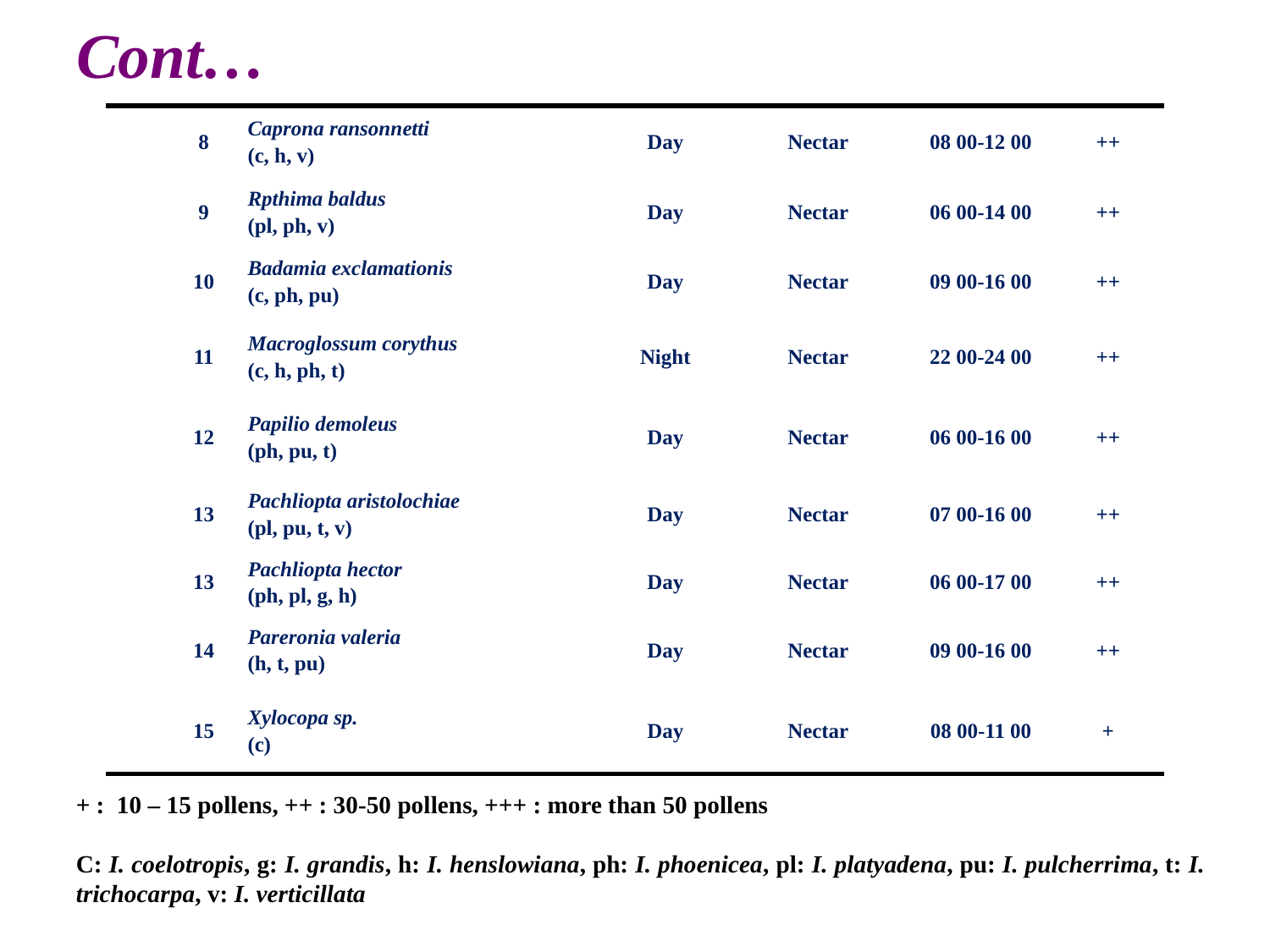

# Cont…
| 8 | Caprona ransonnetti (c, h, v) | Day | Nectar | 08 00-12 00 | ++ |
| --- | --- | --- | --- | --- | --- |
| 9 | Rpthima baldus (pl, ph, v) | Day | Nectar | 06 00-14 00 | ++ |
| 10 | Badamia exclamationis (c, ph, pu) | Day | Nectar | 09 00-16 00 | ++ |
| 11 | Macroglossum corythus (c, h, ph, t) | Night | Nectar | 22 00-24 00 | ++ |
| 12 | Papilio demoleus (ph, pu, t) | Day | Nectar | 06 00-16 00 | ++ |
| 13 | Pachliopta aristolochiae (pl, pu, t, v) | Day | Nectar | 07 00-16 00 | ++ |
| 13 | Pachliopta hector (ph, pl, g, h) | Day | Nectar | 06 00-17 00 | ++ |
| 14 | Pareronia valeria (h, t, pu) | Day | Nectar | 09 00-16 00 | ++ |
| 15 | Xylocopa sp. (c) | Day | Nectar | 08 00-11 00 | + |
+ :  10 – 15 pollens, ++ : 30-50 pollens, +++ : more than 50 pollens

C: I. coelotropis, g: I. grandis, h: I. henslowiana, ph: I. phoenicea, pl: I. platyadena, pu: I. pulcherrima, t: I. trichocarpa, v: I. verticillata